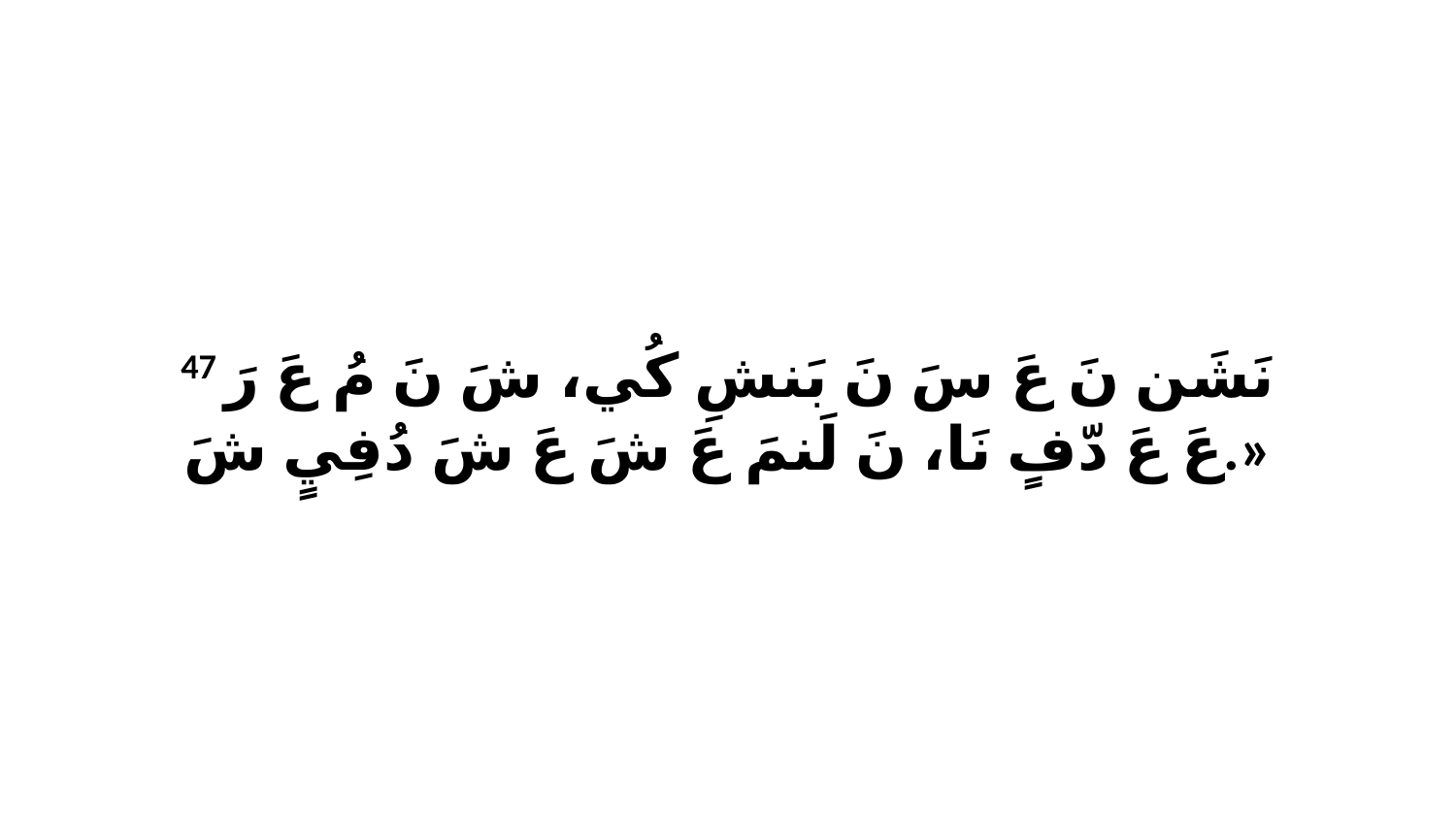

47 نَشَن نَ عَ سَ نَ بَنشِ كُي، شَ نَ مُ عَ رَ عَ عَ دّفٍ نَا، نَ لَنمَ عَ شَ عَ شَ دُفِيٍ شَ.»